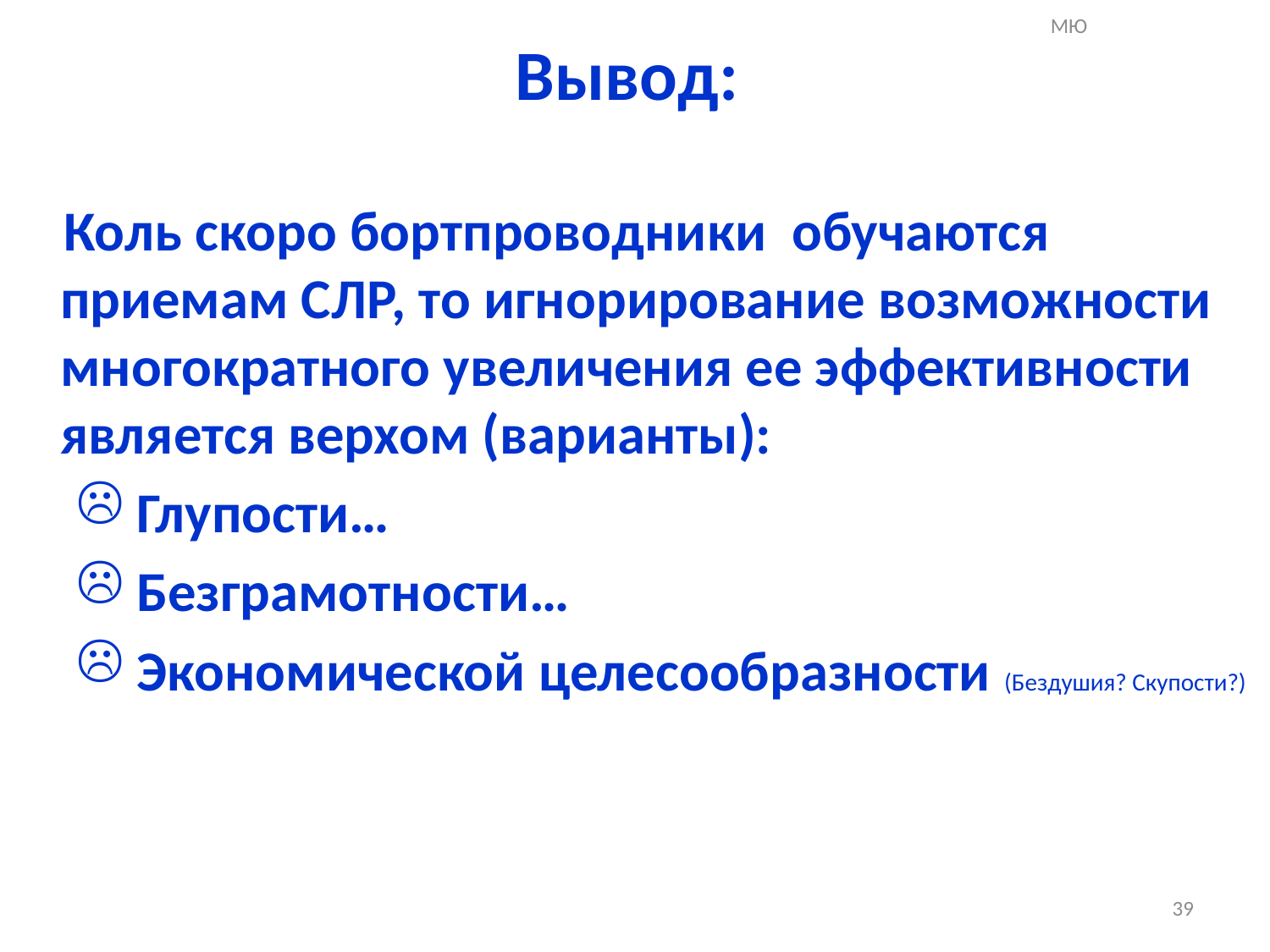

МЮ
# Вывод:

    Коль скоро бортпроводники  обучаются приемам СЛР, то игнорирование возможности многократного увеличения ее эффективности является верхом (варианты):
 Глупости…
 Безграмотности…
 Экономической целесообразности (Бездушия? Скупости?)
39